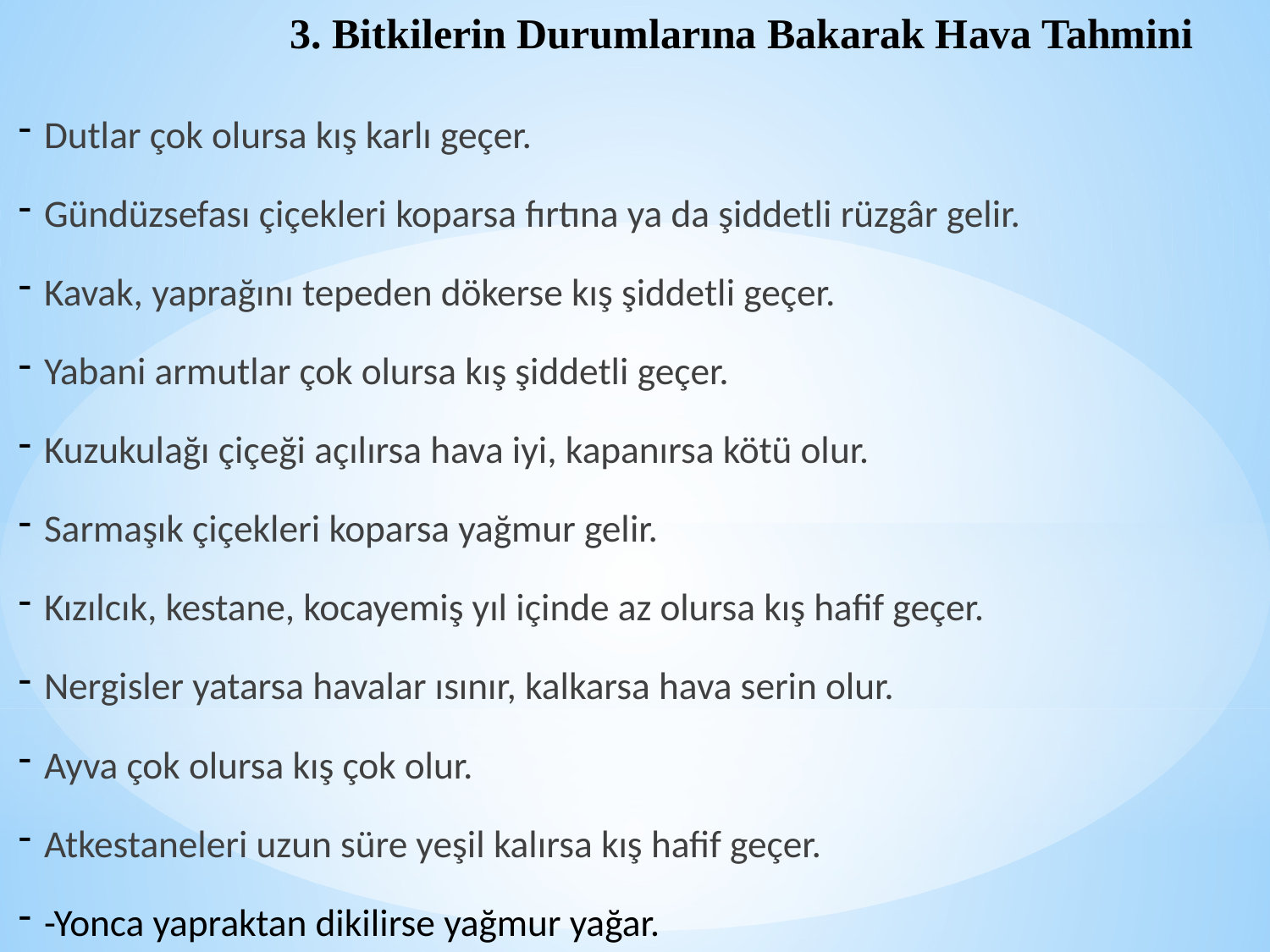

# 3. Bitkilerin Durumlarına Bakarak Hava Tahmini
Dutlar çok olursa kış karlı geçer.
Gündüzsefası çiçekleri koparsa fırtına ya da şiddetli rüzgâr gelir.
Kavak, yaprağını tepeden dökerse kış şiddetli geçer.
Yabani armutlar çok olursa kış şiddetli geçer.
Kuzukulağı çiçeği açılırsa hava iyi, kapanırsa kötü olur.
Sarmaşık çiçekleri koparsa yağmur gelir.
Kızılcık, kestane, kocayemiş yıl içinde az olursa kış hafif geçer.
Nergisler yatarsa havalar ısınır, kalkarsa hava serin olur.
Ayva çok olursa kış çok olur.
Atkestaneleri uzun süre yeşil kalırsa kış hafif geçer.
-Yonca yapraktan dikilirse yağmur yağar.